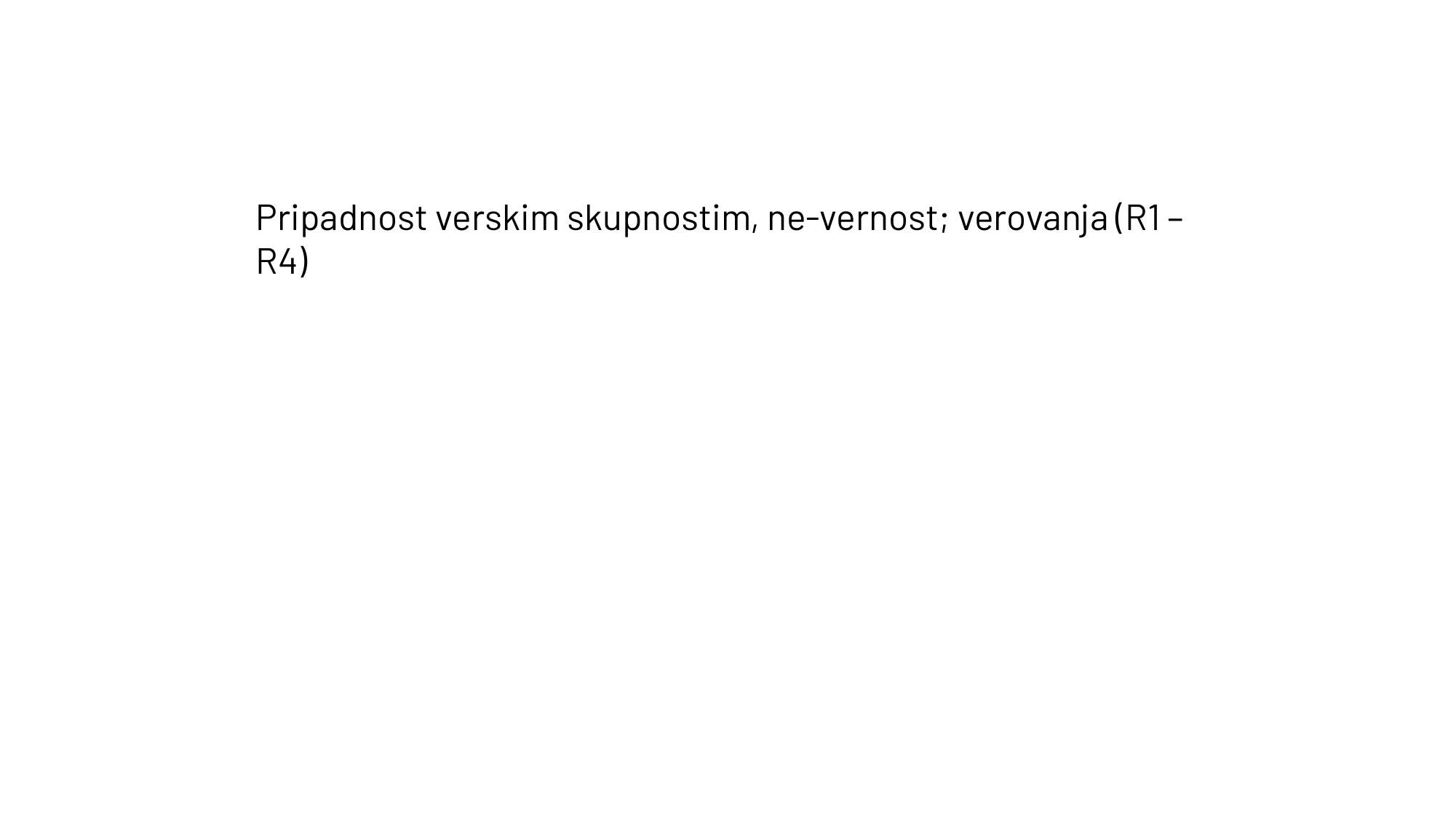

Pripadnost verskim skupnostim, ne-vernost; verovanja (R1 – R4)